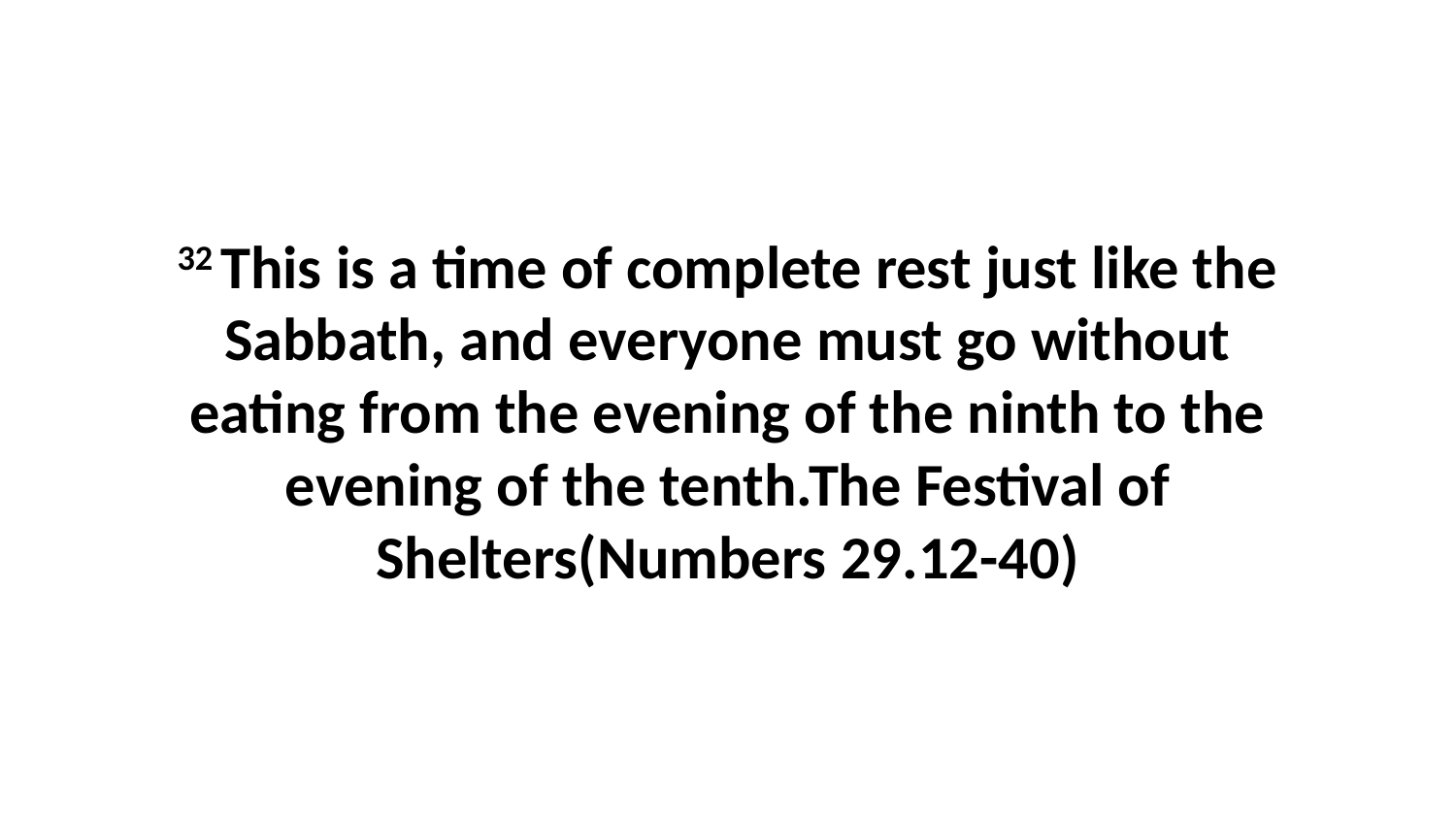

32 This is a time of complete rest just like the Sabbath, and everyone must go without eating from the evening of the ninth to the evening of the tenth.The Festival of Shelters(Numbers 29.12-40)